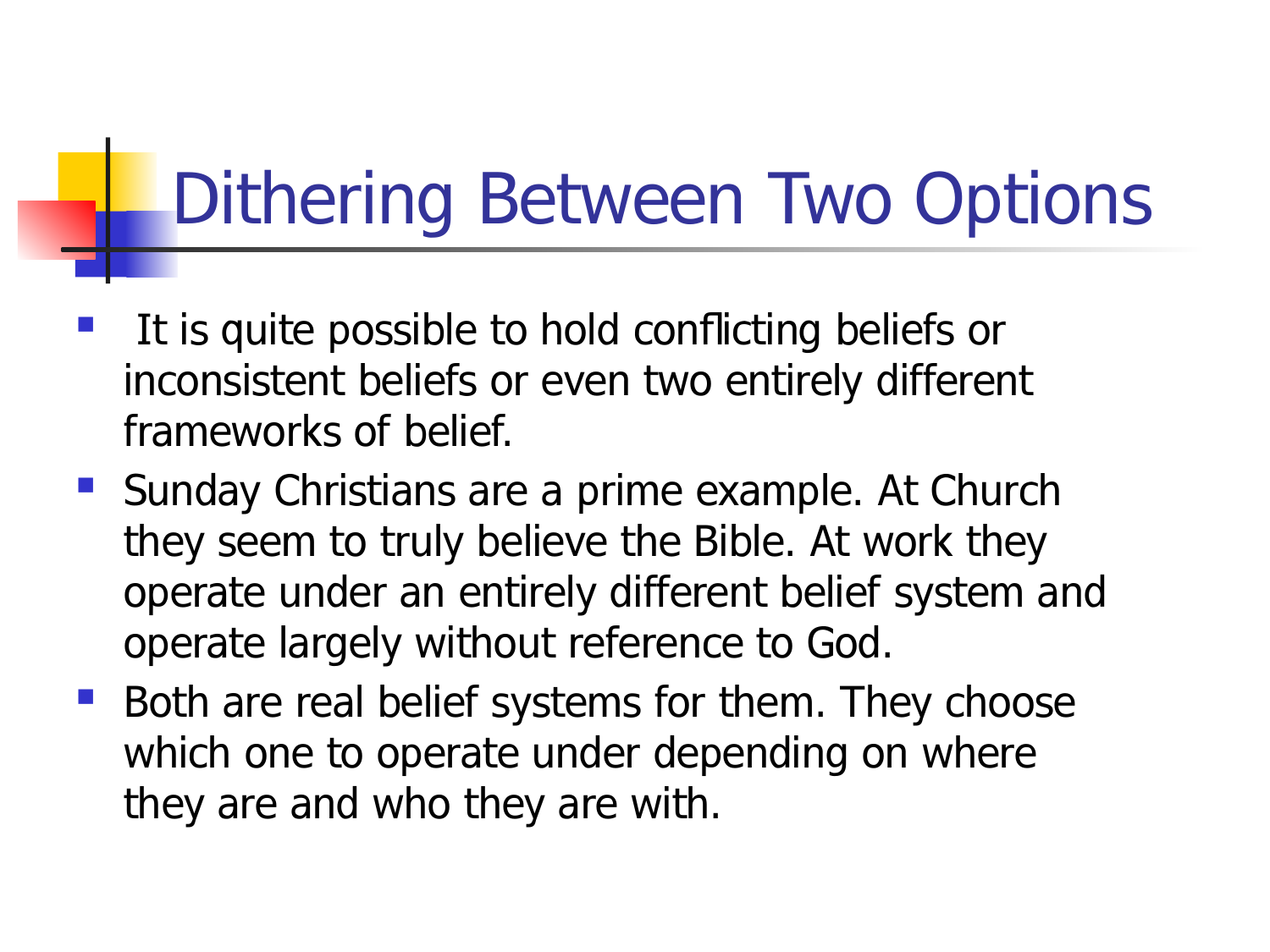

# Dithering Between Two Options
 It is quite possible to hold conflicting beliefs or inconsistent beliefs or even two entirely different frameworks of belief.
Sunday Christians are a prime example. At Church they seem to truly believe the Bible. At work they operate under an entirely different belief system and operate largely without reference to God.
Both are real belief systems for them. They choose which one to operate under depending on where they are and who they are with.